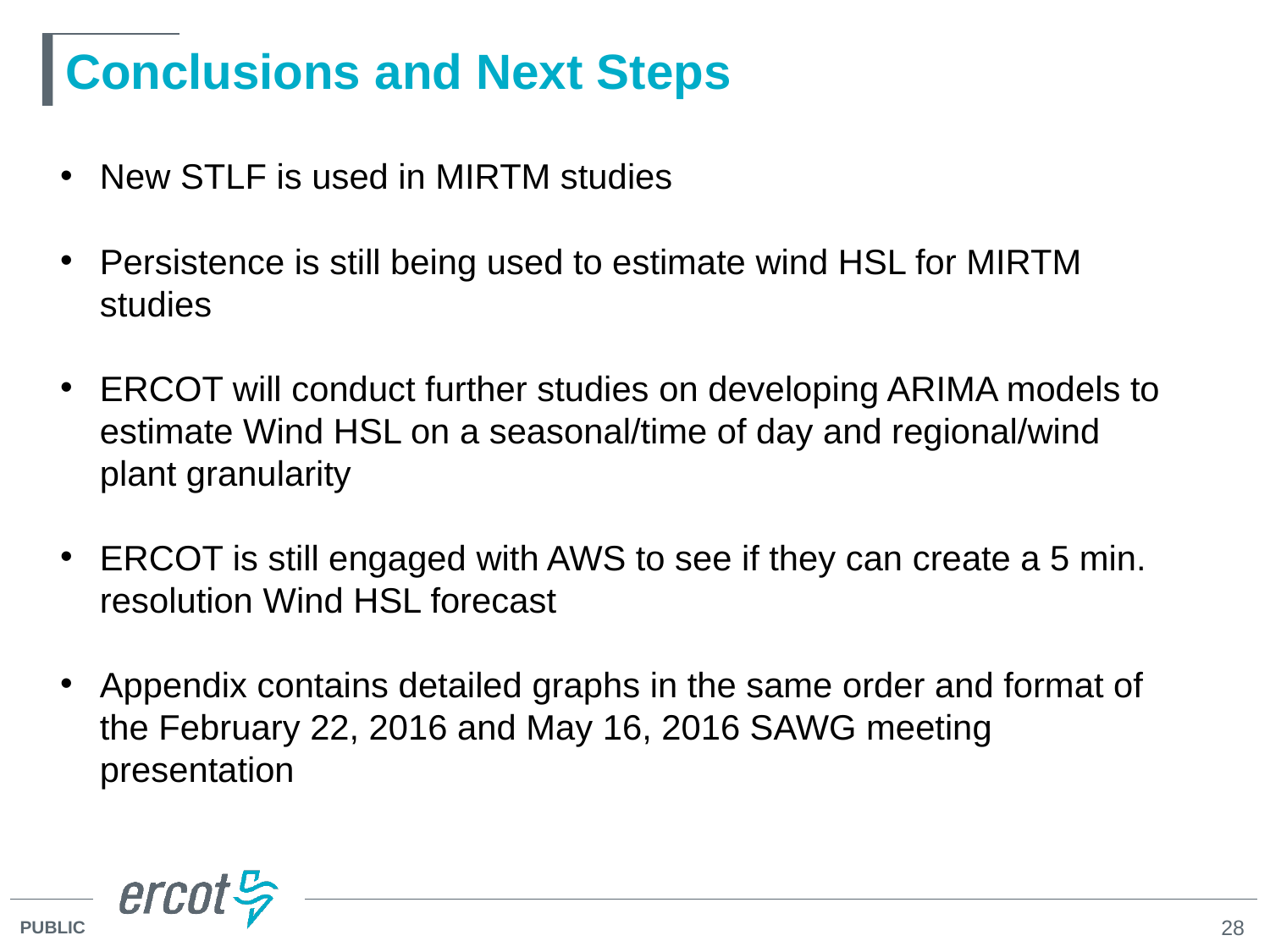

# Conclusions and Next Steps
New STLF is used in MIRTM studies

Persistence is still being used to estimate wind HSL for MIRTM studies

ERCOT will conduct further studies on developing ARIMA models to estimate Wind HSL on a seasonal/time of day and regional/wind plant granularity

ERCOT is still engaged with AWS to see if they can create a 5 min. resolution Wind HSL forecast

Appendix contains detailed graphs in the same order and format of the February 22, 2016 and May 16, 2016 SAWG meeting presentation